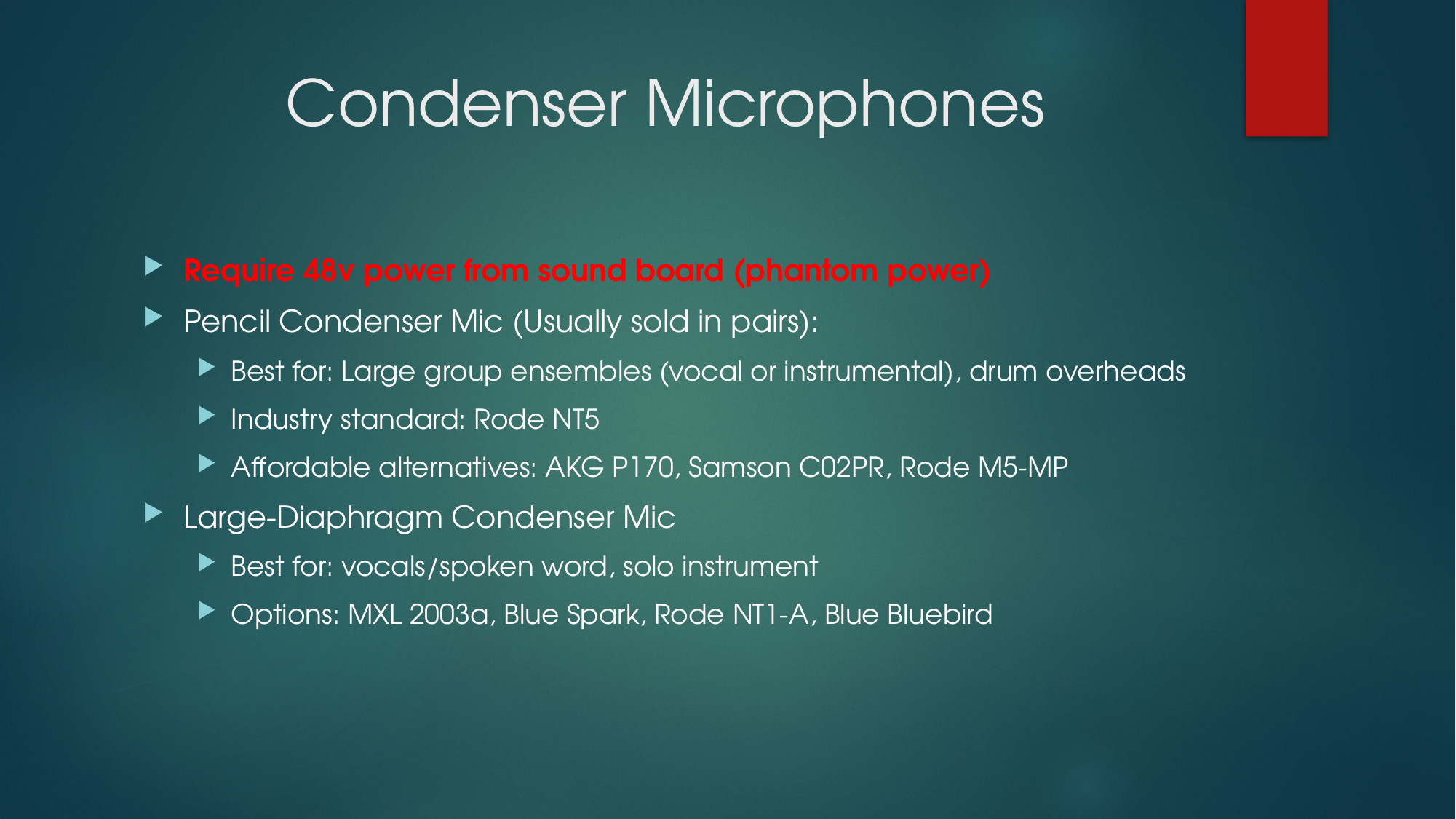

# Condenser Microphones
Require 48v power from sound board (phantom power)
Pencil Condenser Mic (Usually sold in pairs):
Best for: Large group ensembles (vocal or instrumental), drum overheads
Industry standard: Rode NT5
Affordable alternatives: AKG P170, Samson C02PR, Rode M5-MP
Large-Diaphragm Condenser Mic
Best for: vocals/spoken word, solo instrument
Options: MXL 2003a, Blue Spark, Rode NT1-A, Blue Bluebird